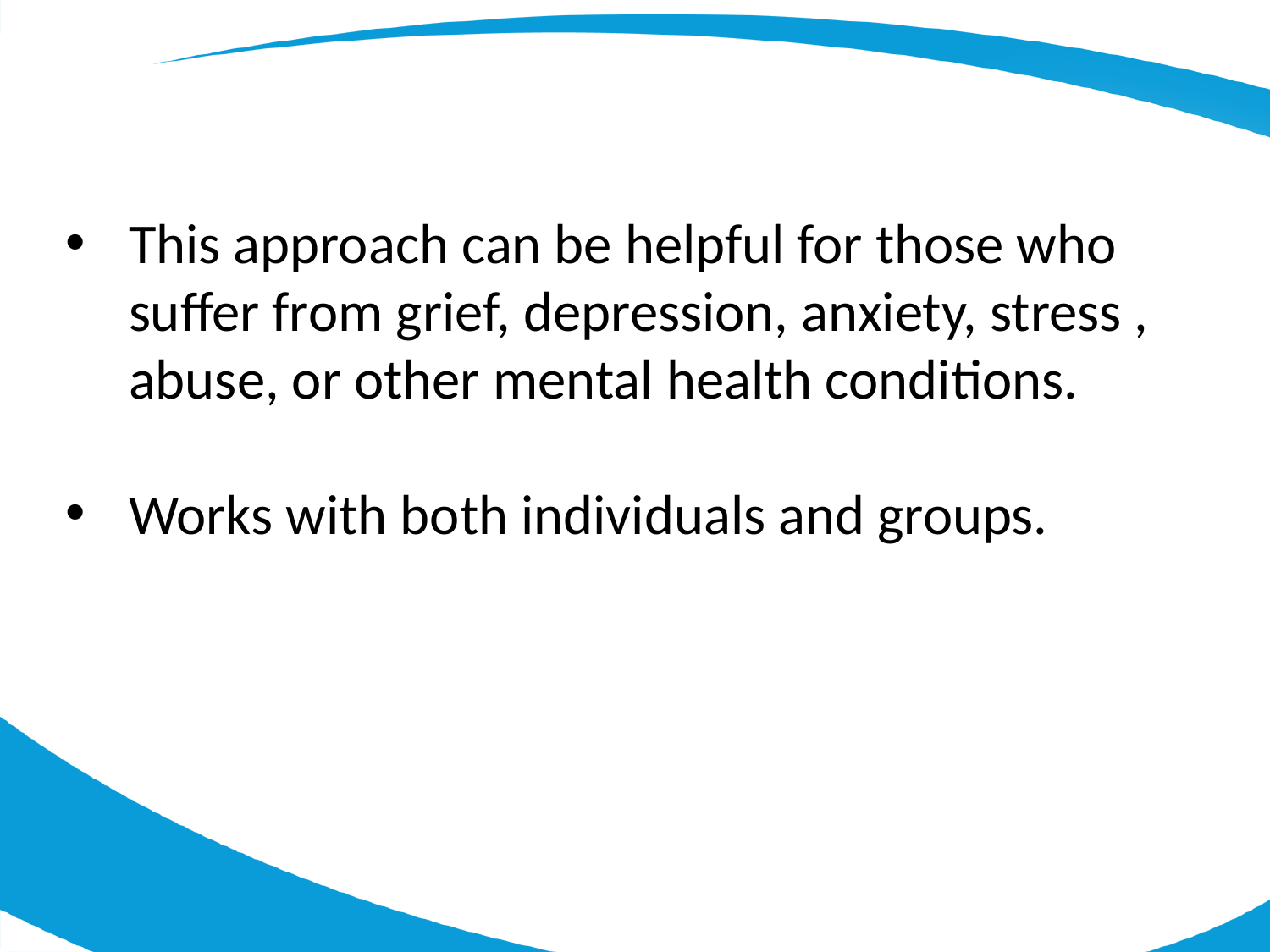

This approach can be helpful for those who suffer from grief, depression, anxiety, stress , abuse, or other mental health conditions.

Works with both individuals and groups.